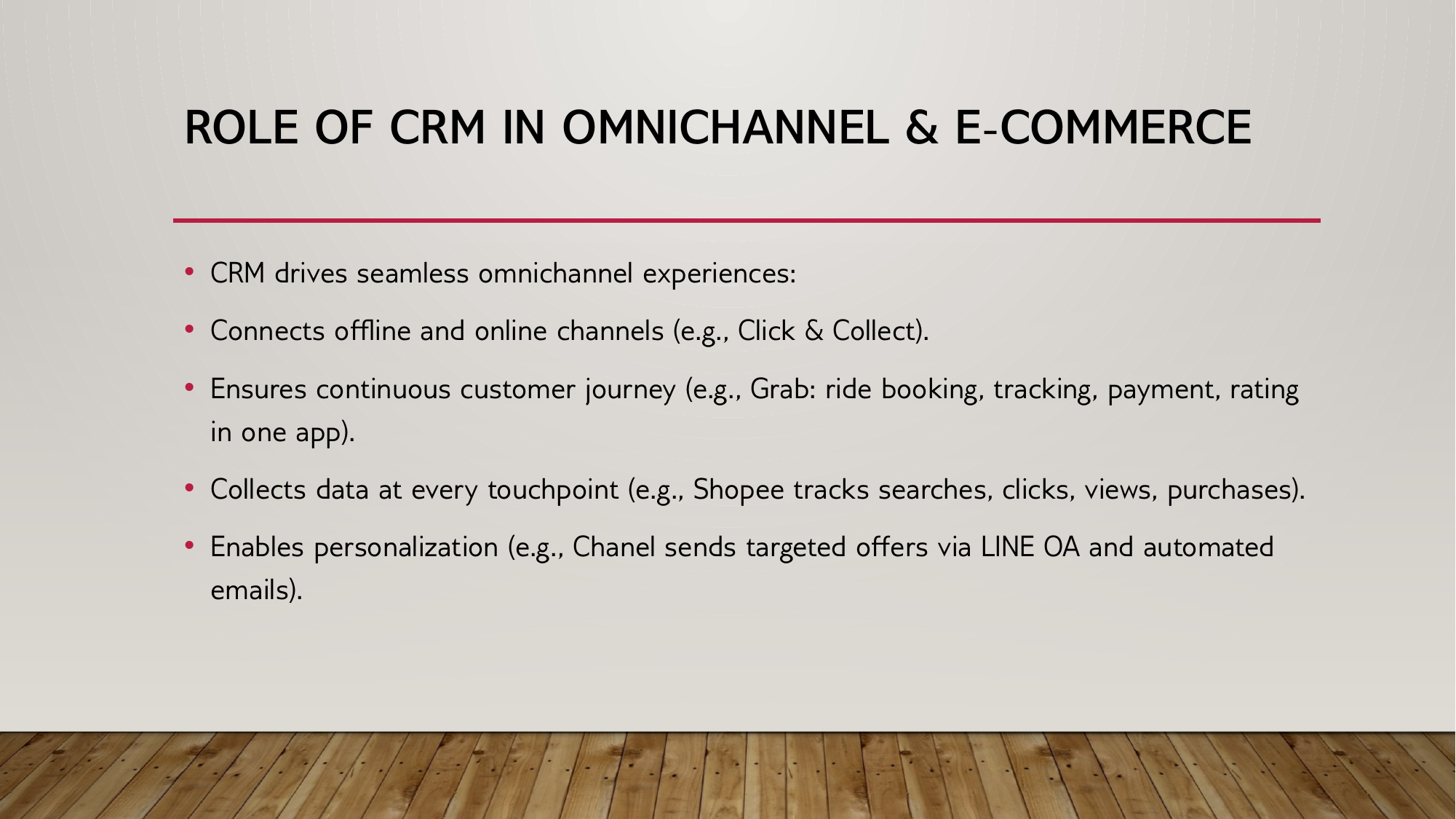

# Role of CRM in Omnichannel & E-commerce
CRM drives seamless omnichannel experiences:
Connects offline and online channels (e.g., Click & Collect).
Ensures continuous customer journey (e.g., Grab: ride booking, tracking, payment, rating in one app).
Collects data at every touchpoint (e.g., Shopee tracks searches, clicks, views, purchases).
Enables personalization (e.g., Chanel sends targeted offers via LINE OA and automated emails).